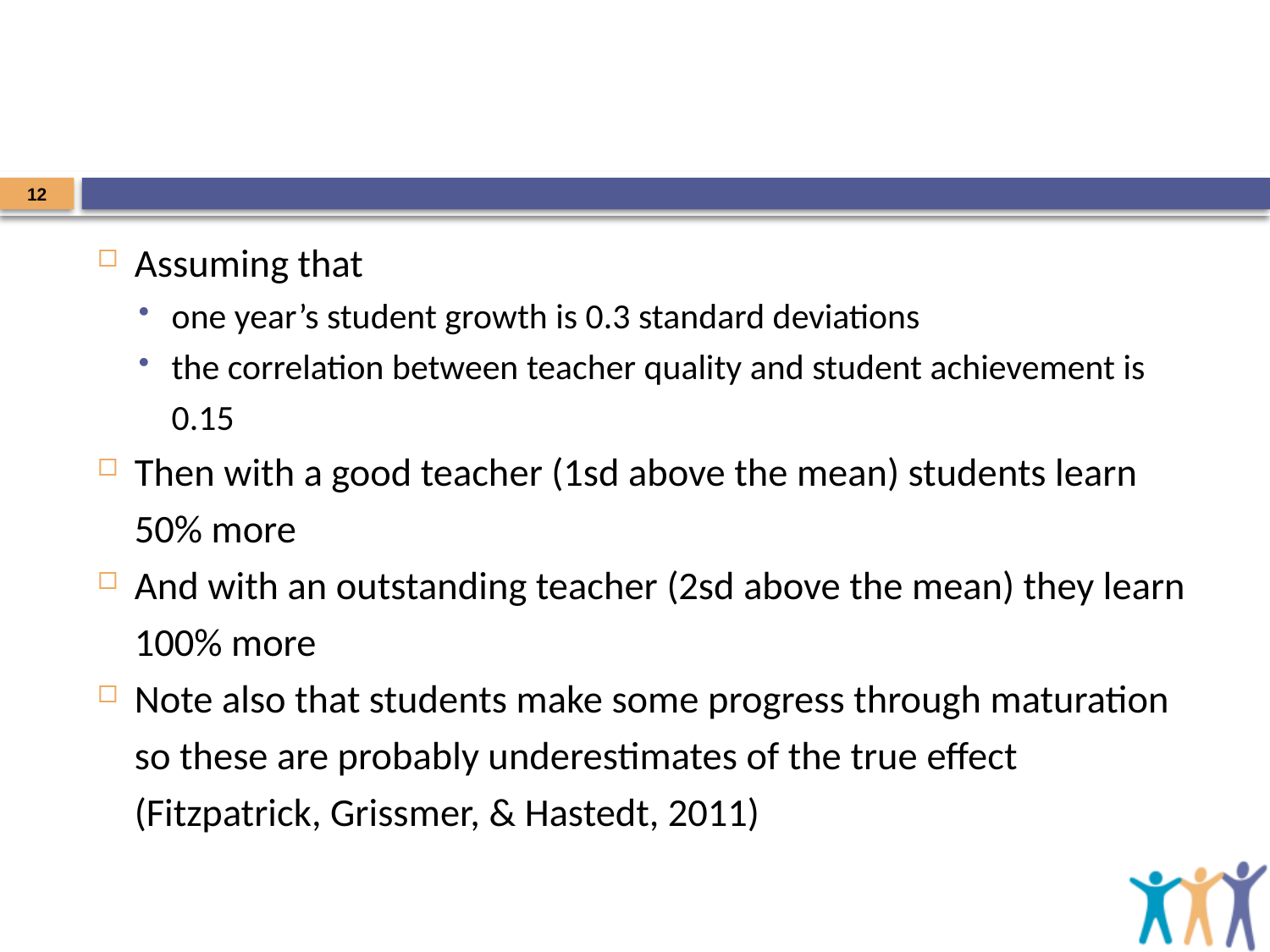

#
12
Assuming that
one year’s student growth is 0.3 standard deviations
the correlation between teacher quality and student achievement is 0.15
Then with a good teacher (1sd above the mean) students learn 50% more
And with an outstanding teacher (2sd above the mean) they learn 100% more
Note also that students make some progress through maturation so these are probably underestimates of the true effect (Fitzpatrick, Grissmer, & Hastedt, 2011)